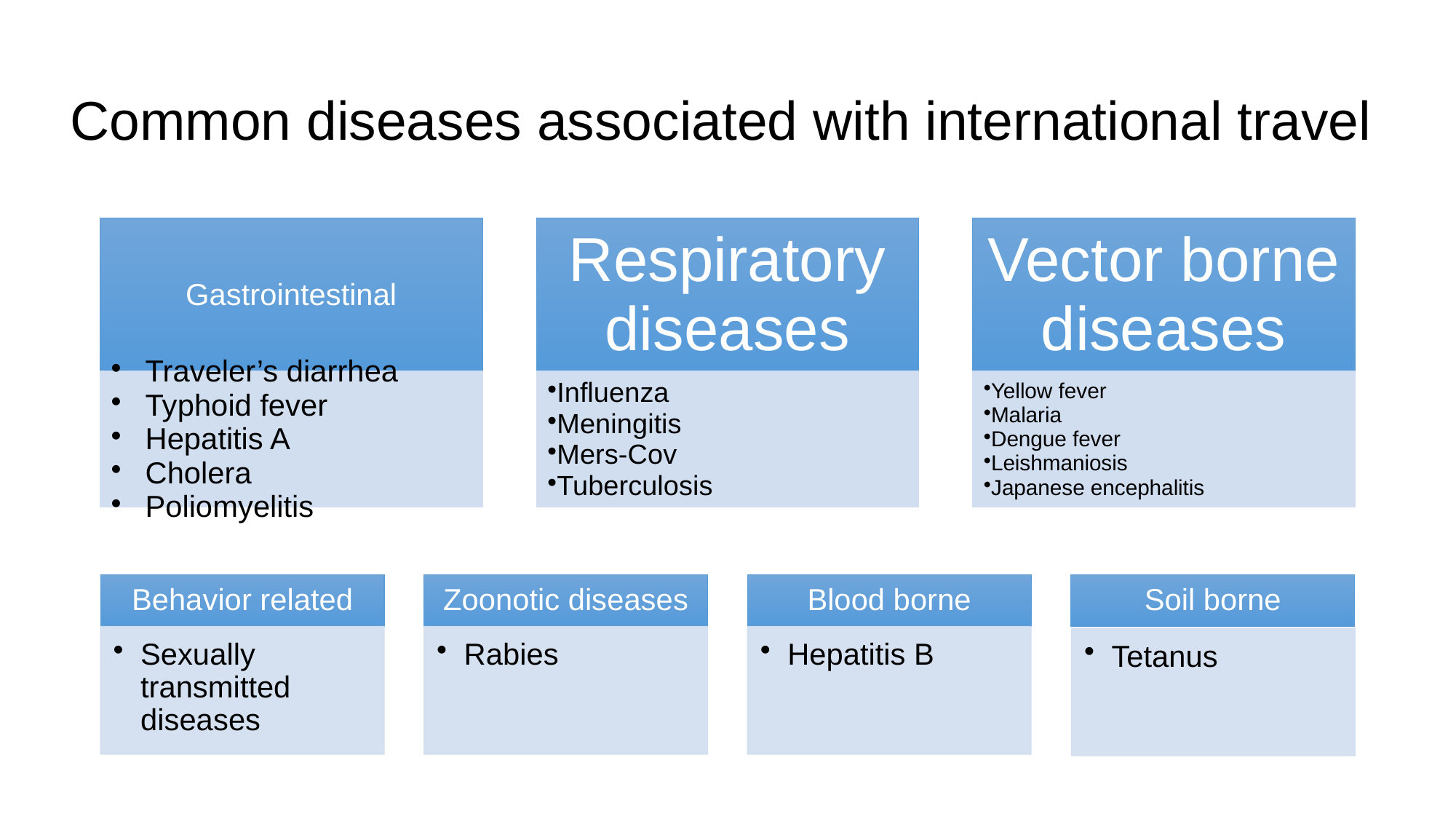

# Common diseases associated with international travel
Gastrointestinal
Traveler’s diarrhea
Respiratory diseases
Vector borne diseases
Typhoid fever
Hepatitis A
Cholera
Poliomyelitis
Yellow fever
Influenza
Meningitis
Mers-Cov
Tuberculosis
Malaria
Dengue fever
Leishmaniosis
Japanese encephalitis
Behavior related
Sexually transmitted diseases
Zoonotic diseases
Rabies
Blood borne
Hepatitis B
Soil borne
Tetanus